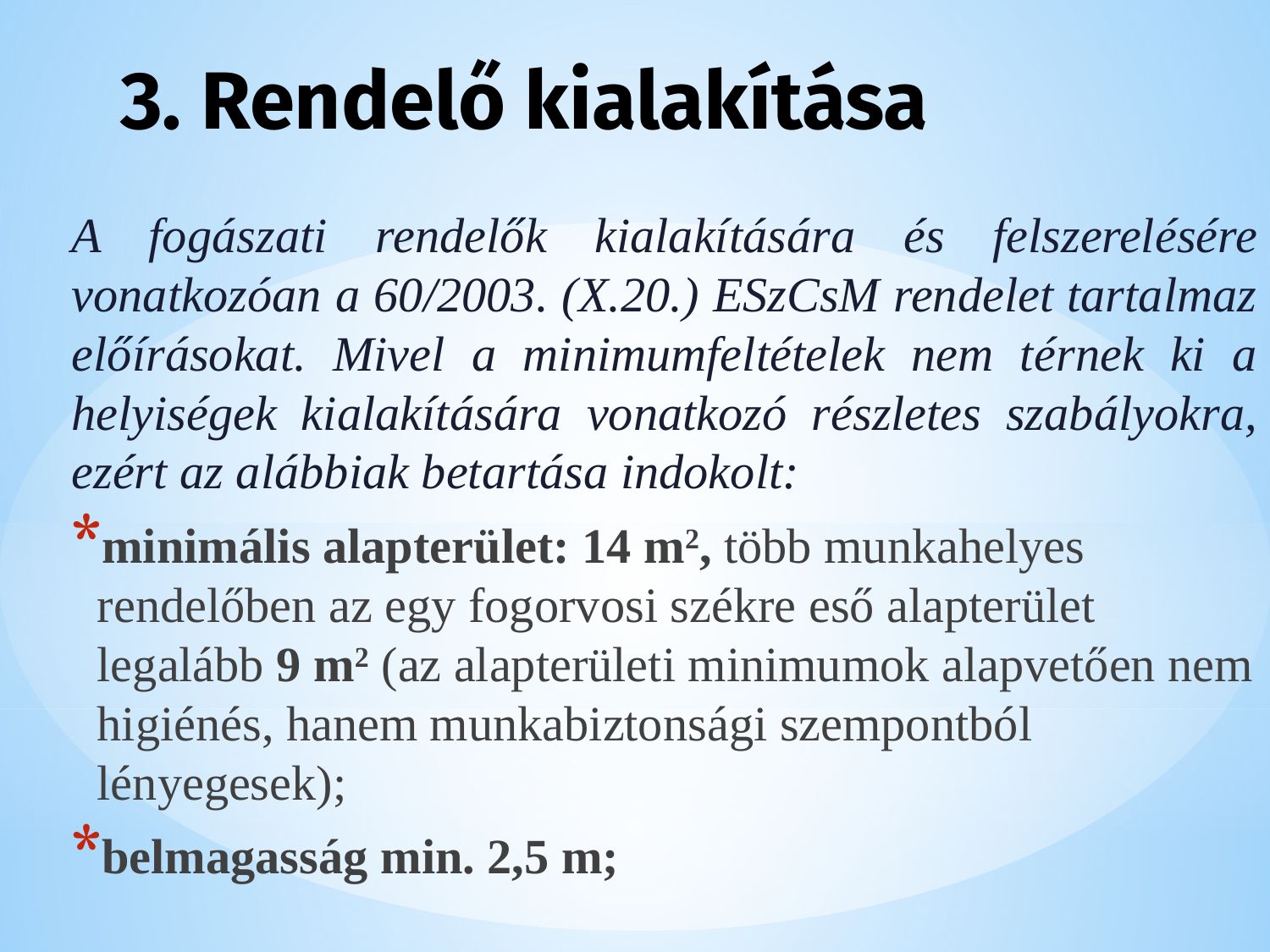

# 3. Rendelő kialakítása
A fogászati rendelők kialakítására és felszerelésére vonatkozóan a 60/2003. (X.20.) ESzCsM rendelet tartalmaz előírásokat. Mivel a minimumfeltételek nem térnek ki a helyiségek kialakítására vonatkozó részletes szabályokra, ezért az alábbiak betartása indokolt:
minimális alapterület: 14 m2, több munkahelyes rendelőben az egy fogorvosi székre eső alapterület legalább 9 m2 (az alapterületi minimumok alapvetően nem higiénés, hanem munkabiztonsági szempontból lényegesek);
belmagasság min. 2,5 m;